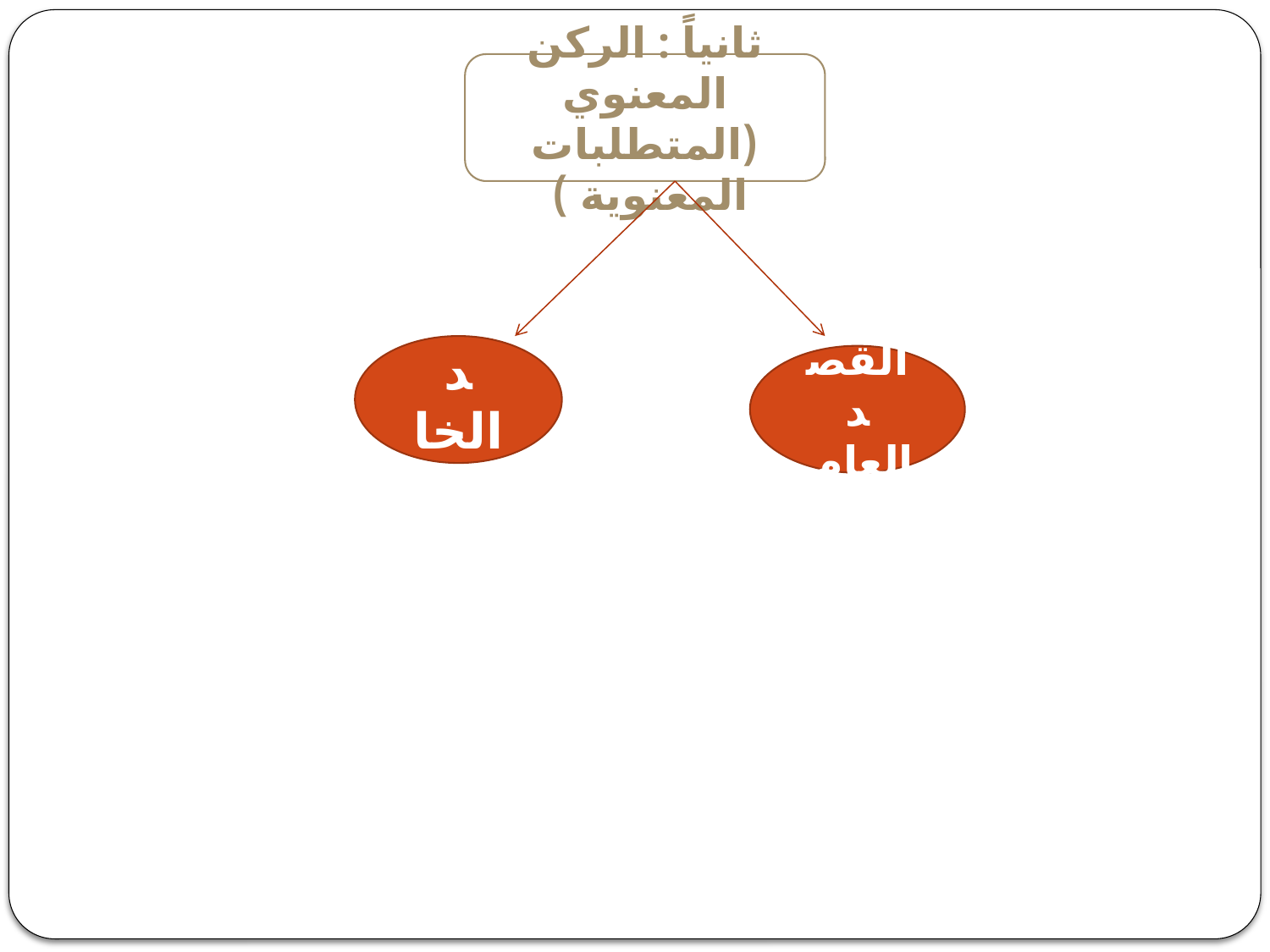

ثانياً : الركن المعنوي (المتطلبات المعنوية )
القصد الخاص
القصد العام